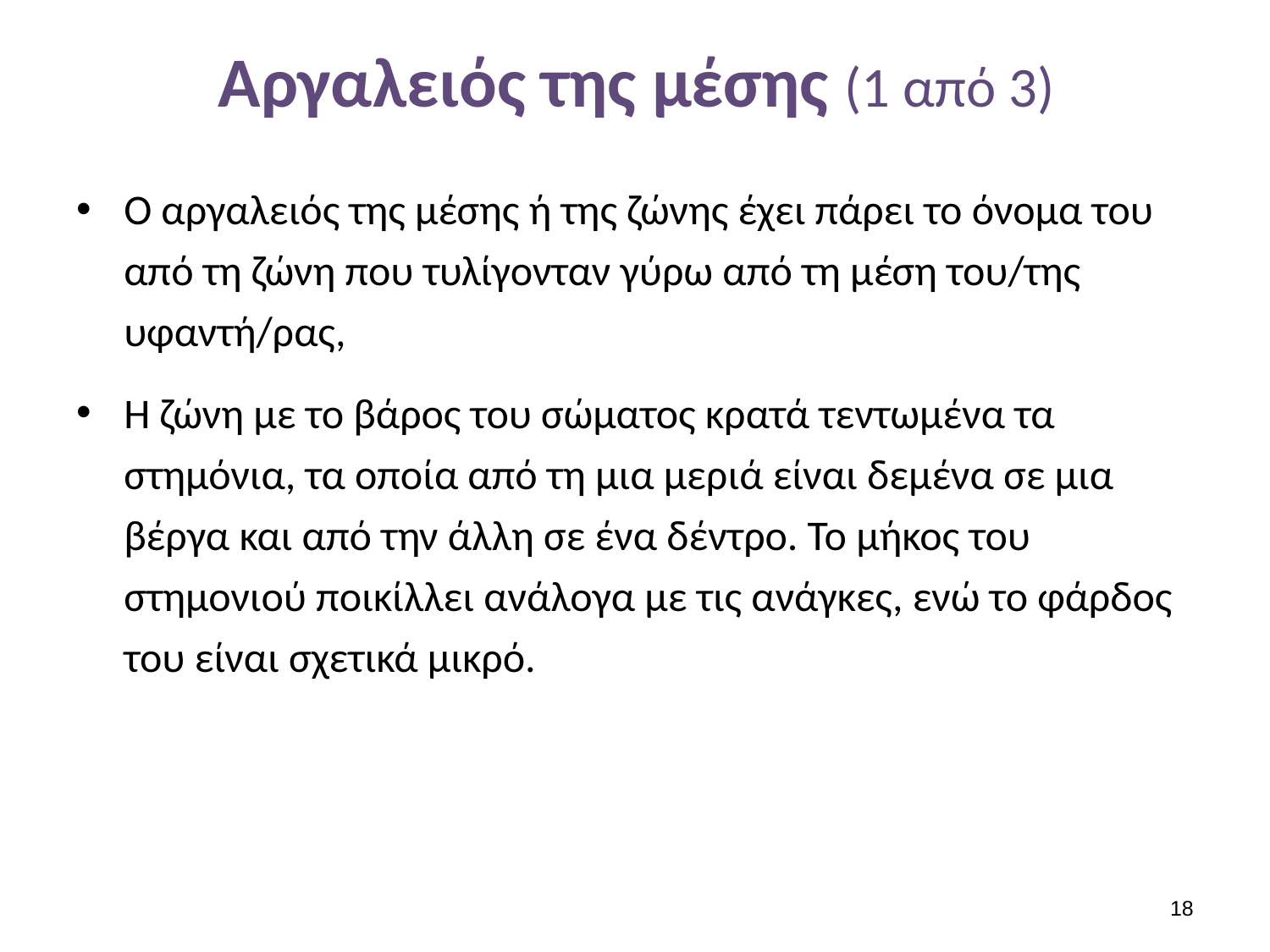

# Αργαλειός της μέσης (1 από 3)
Ο αργαλειός της μέσης ή της ζώνης έχει πάρει το όνομα του από τη ζώνη που τυλίγονταν γύρω από τη μέση του/της υφαντή/ρας,
Η ζώνη με το βάρος του σώματος κρατά τεντωμένα τα στημόνια, τα οποία από τη μια μεριά είναι δεμένα σε μια βέργα και από την άλλη σε ένα δέντρο. Το μήκος του στημονιού ποικίλλει ανάλογα με τις ανάγκες, ενώ το φάρδος του είναι σχετικά μικρό.
18